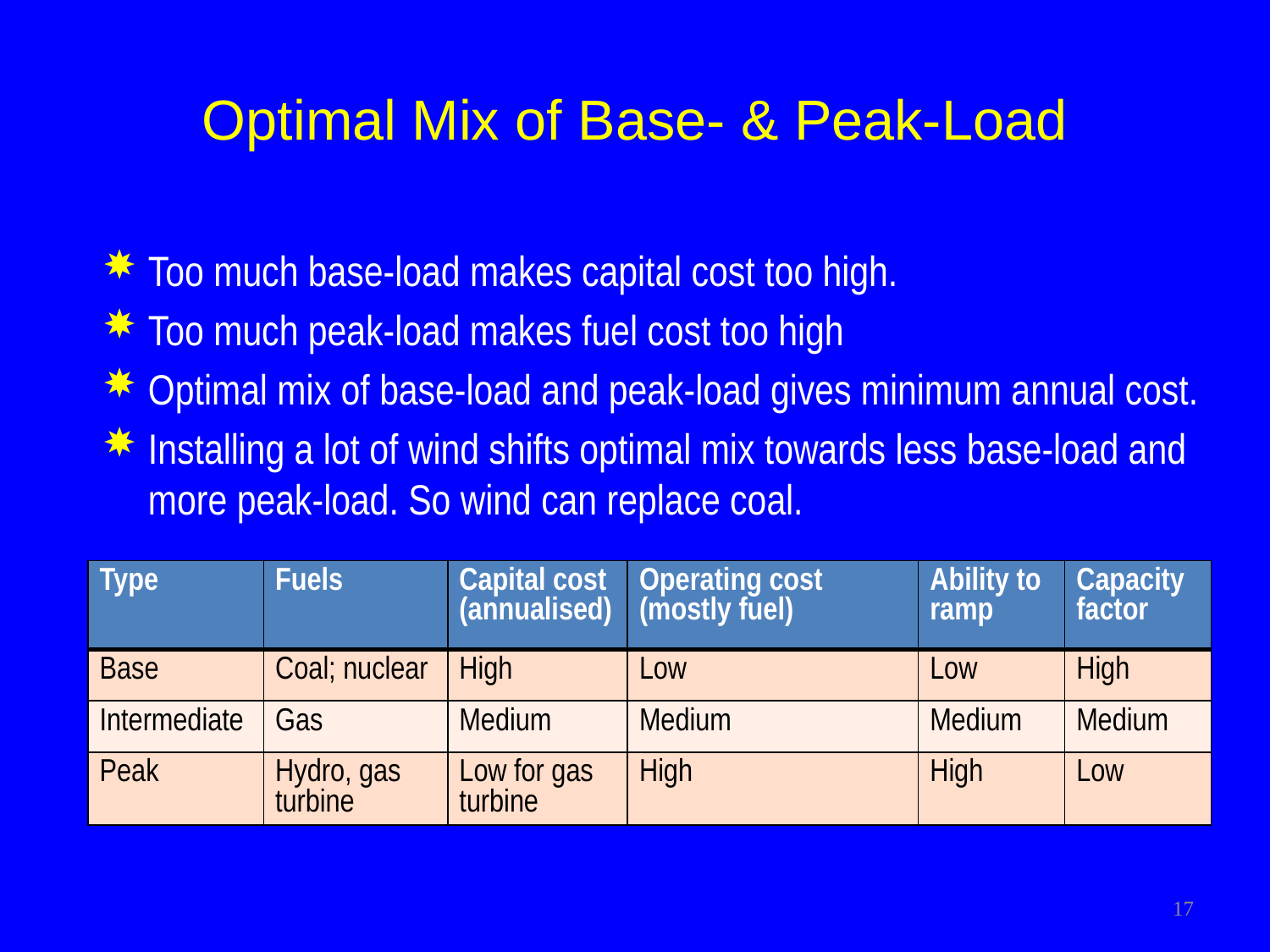

# Optimal Mix of Base- & Peak-Load
Too much base-load makes capital cost too high.
Too much peak-load makes fuel cost too high
Optimal mix of base-load and peak-load gives minimum annual cost.
Installing a lot of wind shifts optimal mix towards less base-load and more peak-load. So wind can replace coal.
| Type | Fuels | Capital cost (annualised) | Operating cost (mostly fuel) | Ability to ramp | Capacity factor |
| --- | --- | --- | --- | --- | --- |
| Base | Coal; nuclear | High | Low | Low | High |
| Intermediate | Gas | Medium | Medium | Medium | Medium |
| Peak | Hydro, gas turbine | Low for gas turbine | High | High | Low |
17